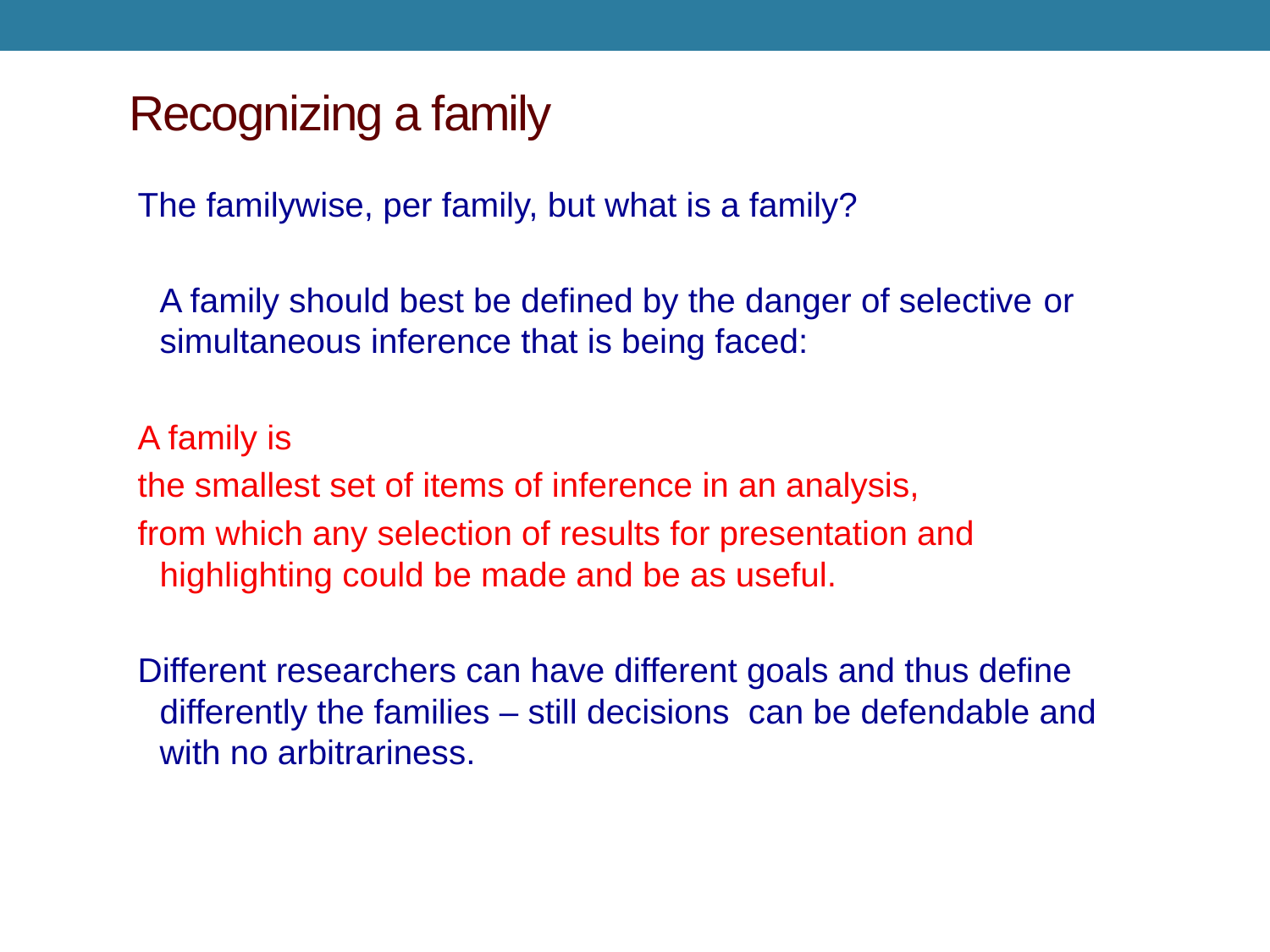

# Recognizing a family
The familywise, per family, but what is a family?

	A family should best be defined by the danger of selective or simultaneous inference that is being faced:

A family is
the smallest set of items of inference in an analysis,
from which any selection of results for presentation and  highlighting could be made and be as useful.

Different researchers can have different goals and thus define differently the families – still decisions  can be defendable and with no arbitrariness.